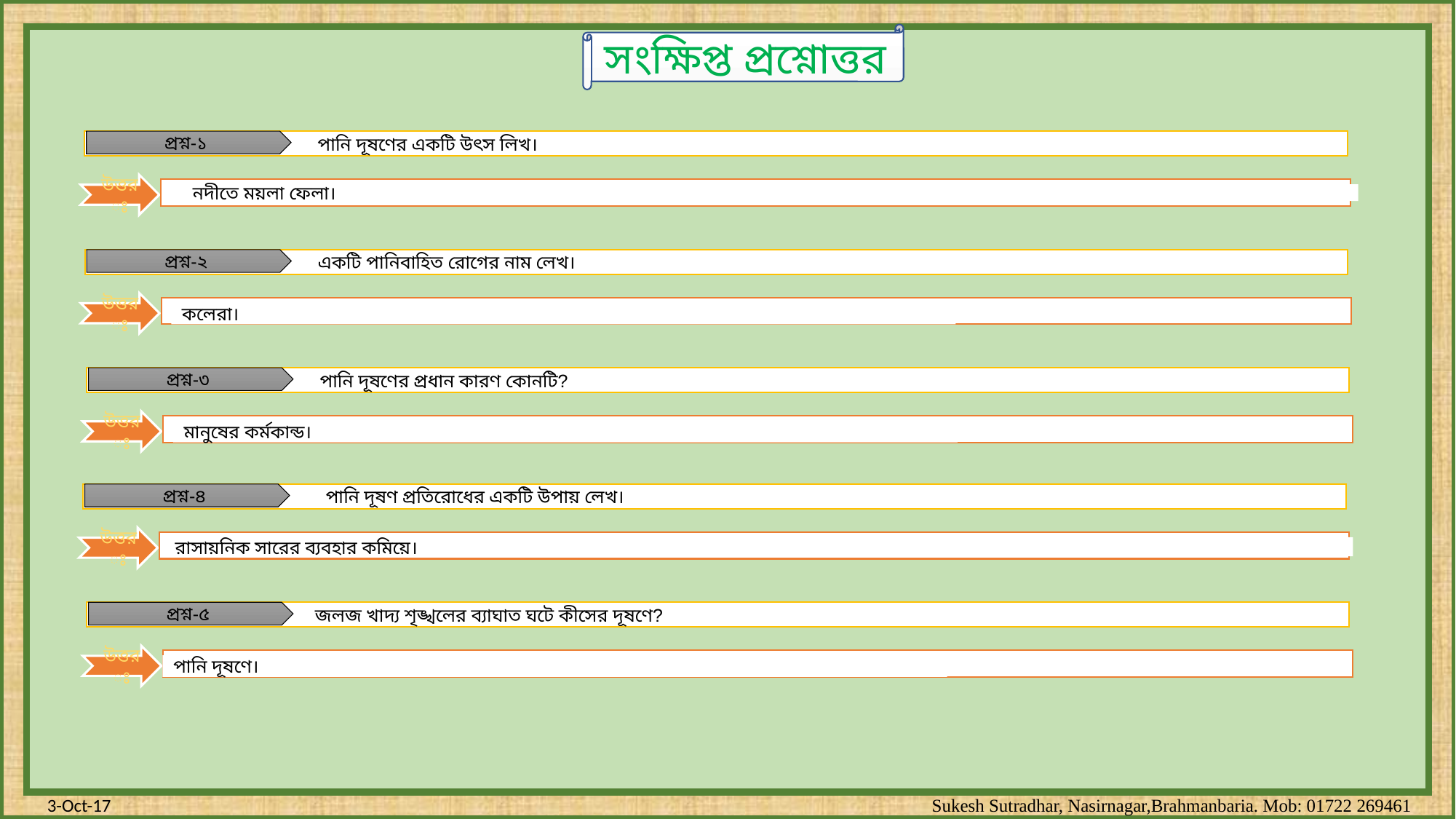

সংক্ষিপ্ত প্রশ্নোত্তর

প্রশ্ন-১
                                               পানি দূষণের একটি উৎস লিখ।
উত্তরঃ

নদীতে ময়লা ফেলা।
প্রশ্ন-২
                                               একটি পানিবাহিত রোগের নাম লেখ।
উত্তরঃ

কলেরা।
প্রশ্ন-৩
                                               পানি দূষণের প্রধান কারণ কোনটি?
উত্তরঃ

মানুষের কর্মকান্ড।
প্রশ্ন-৪
                                                 পানি দূষণ প্রতিরোধের একটি উপায় লেখ।
উত্তরঃ

রাসায়নিক সারের ব্যবহার কমিয়ে।
প্রশ্ন-৫
                                              জলজ খাদ্য শৃঙ্খলের ব্যাঘাত ঘটে কীসের দূষণে?
উত্তরঃ

পানি দূষণে।
3-Oct-17
Sukesh Sutradhar, Nasirnagar,Brahmanbaria. Mob: 01722 269461